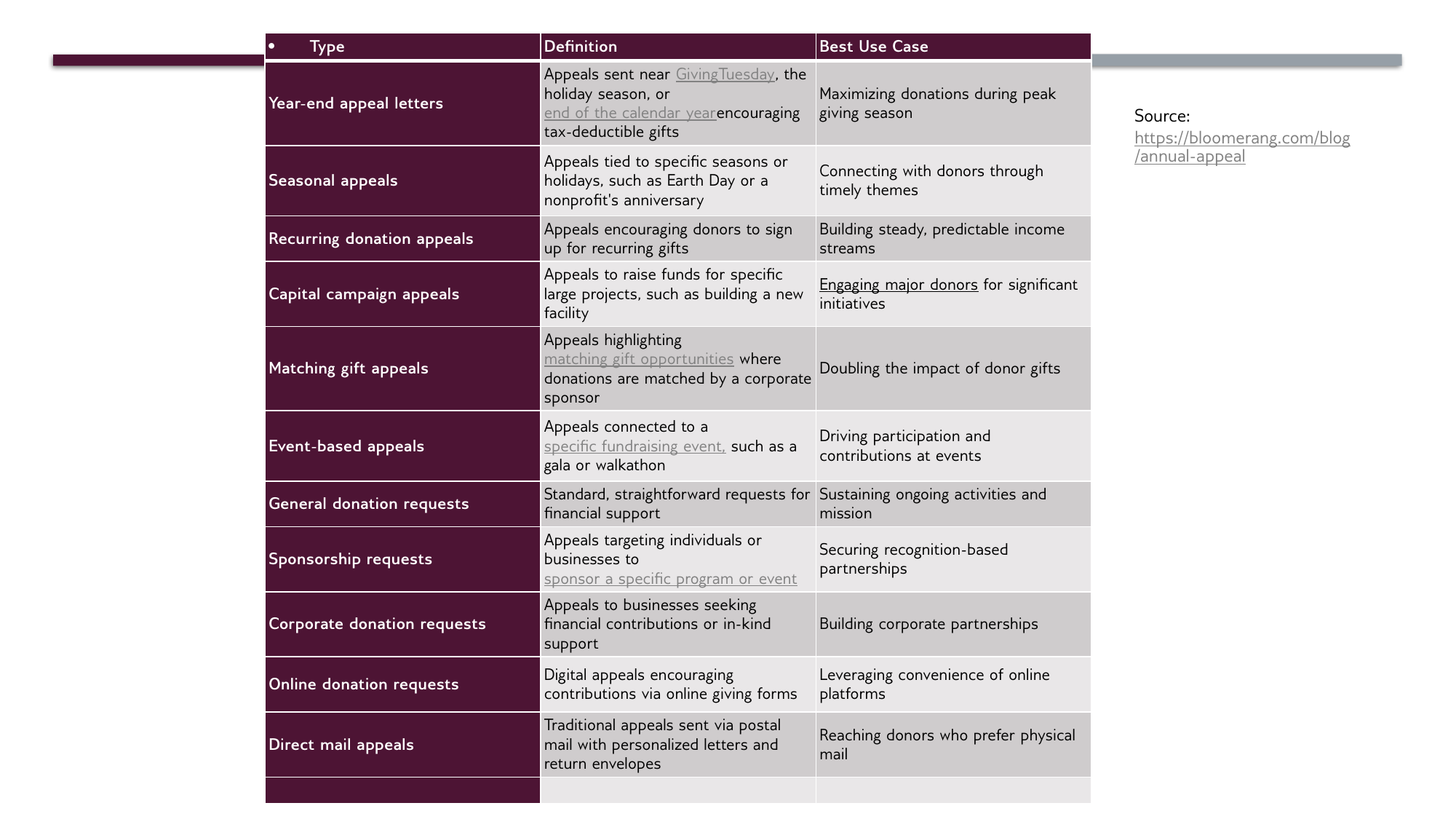

| Type | Definition | Best Use Case |
| --- | --- | --- |
| Year-end appeal letters | Appeals sent near GivingTuesday, the holiday season, or end of the calendar yearencouraging tax-deductible gifts | Maximizing donations during peak giving season |
| Seasonal appeals | Appeals tied to specific seasons or holidays, such as Earth Day or a nonprofit's anniversary | Connecting with donors through timely themes |
| Recurring donation appeals | Appeals encouraging donors to sign up for recurring gifts | Building steady, predictable income streams |
| Capital campaign appeals | Appeals to raise funds for specific large projects, such as building a new facility | Engaging major donors for significant initiatives |
| Matching gift appeals | Appeals highlighting matching gift opportunities where donations are matched by a corporate sponsor | Doubling the impact of donor gifts |
| Event-based appeals | Appeals connected to a specific fundraising event, such as a gala or walkathon | Driving participation and contributions at events |
| General donation requests | Standard, straightforward requests for financial support | Sustaining ongoing activities and mission |
| Sponsorship requests | Appeals targeting individuals or businesses to sponsor a specific program or event | Securing recognition-based partnerships |
| Corporate donation requests | Appeals to businesses seeking financial contributions or in-kind support | Building corporate partnerships |
| Online donation requests | Digital appeals encouraging contributions via online giving forms | Leveraging convenience of online platforms |
| Direct mail appeals | Traditional appeals sent via postal mail with personalized letters and return envelopes | Reaching donors who prefer physical mail |
|  |  |  |
Source:  https://bloomerang.com/blog/annual-appeal